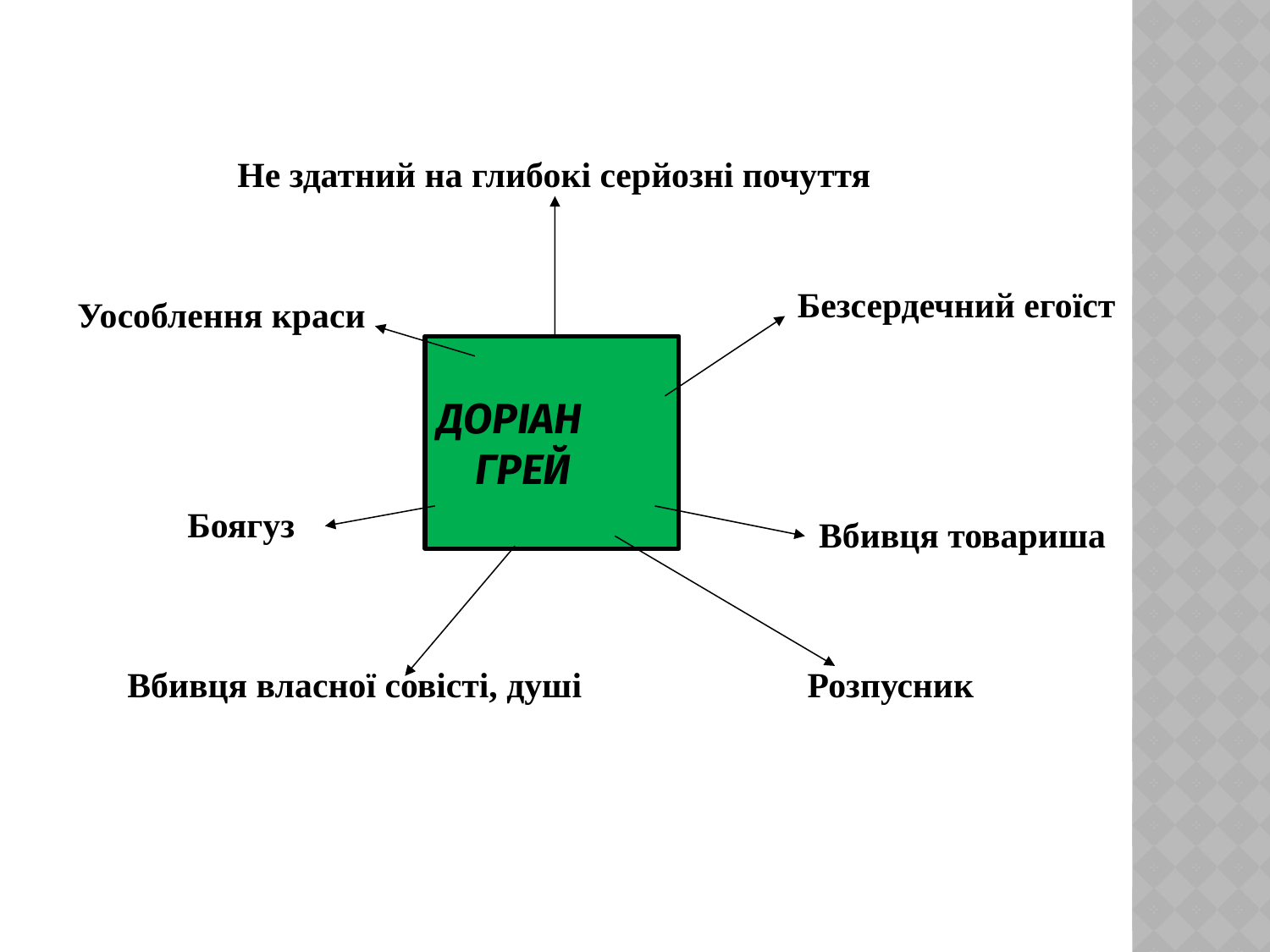

Не здатний на глибокі серйозні почуття

Безсердечний егоїст
Уособлення краси

ДОРІАН
ГРЕЙ
Боягуз

Вбивця товариша

Вбивця власної совісті, душі
Розпусник